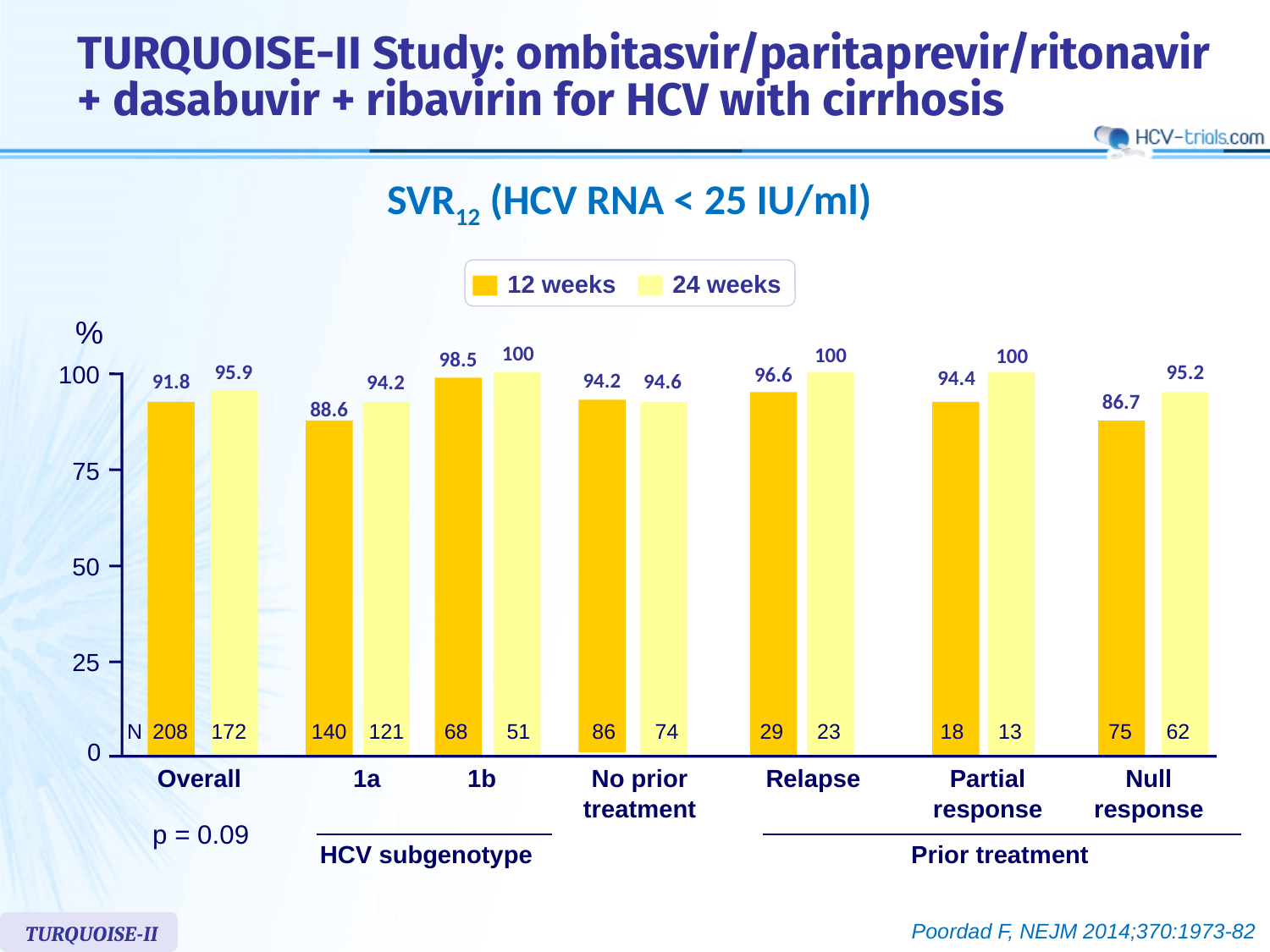

# TURQUOISE-II Study: ombitasvir/paritaprevir/ritonavir + dasabuvir + ribavirin for HCV with cirrhosis
SVR12 (HCV RNA < 25 IU/ml)

12 weeks
24 weeks

%
100
100
100
98.5
95.2
95.9
96.6
94.4
94.2
91.8
94.6
94.2
100

86.7

88.6

75

50

25

N
208
172
140
121
68
51
86
74
29
23
18
13
75
62
0

Overall
1a
1b
No prior
treatment
Relapse
Partial
response
Null
response
p = 0.09
HCV subgenotype
Prior treatment
Poordad F, NEJM 2014;370:1973-82

TURQUOISE-II